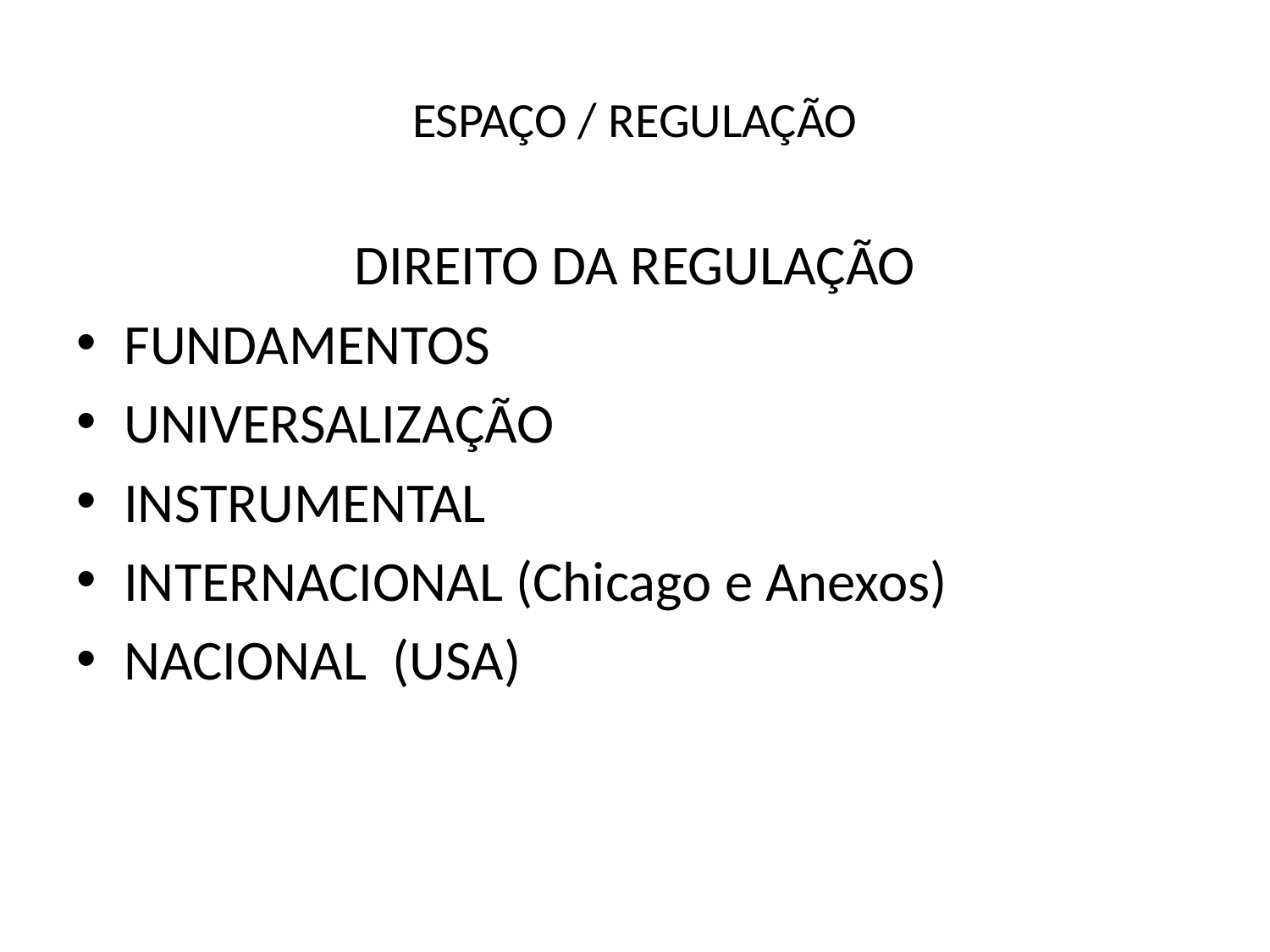

# ESPAÇO / REGULAÇÃO
DIREITO DA REGULAÇÃO
FUNDAMENTOS
UNIVERSALIZAÇÃO
INSTRUMENTAL
INTERNACIONAL (Chicago e Anexos)
NACIONAL  (USA)